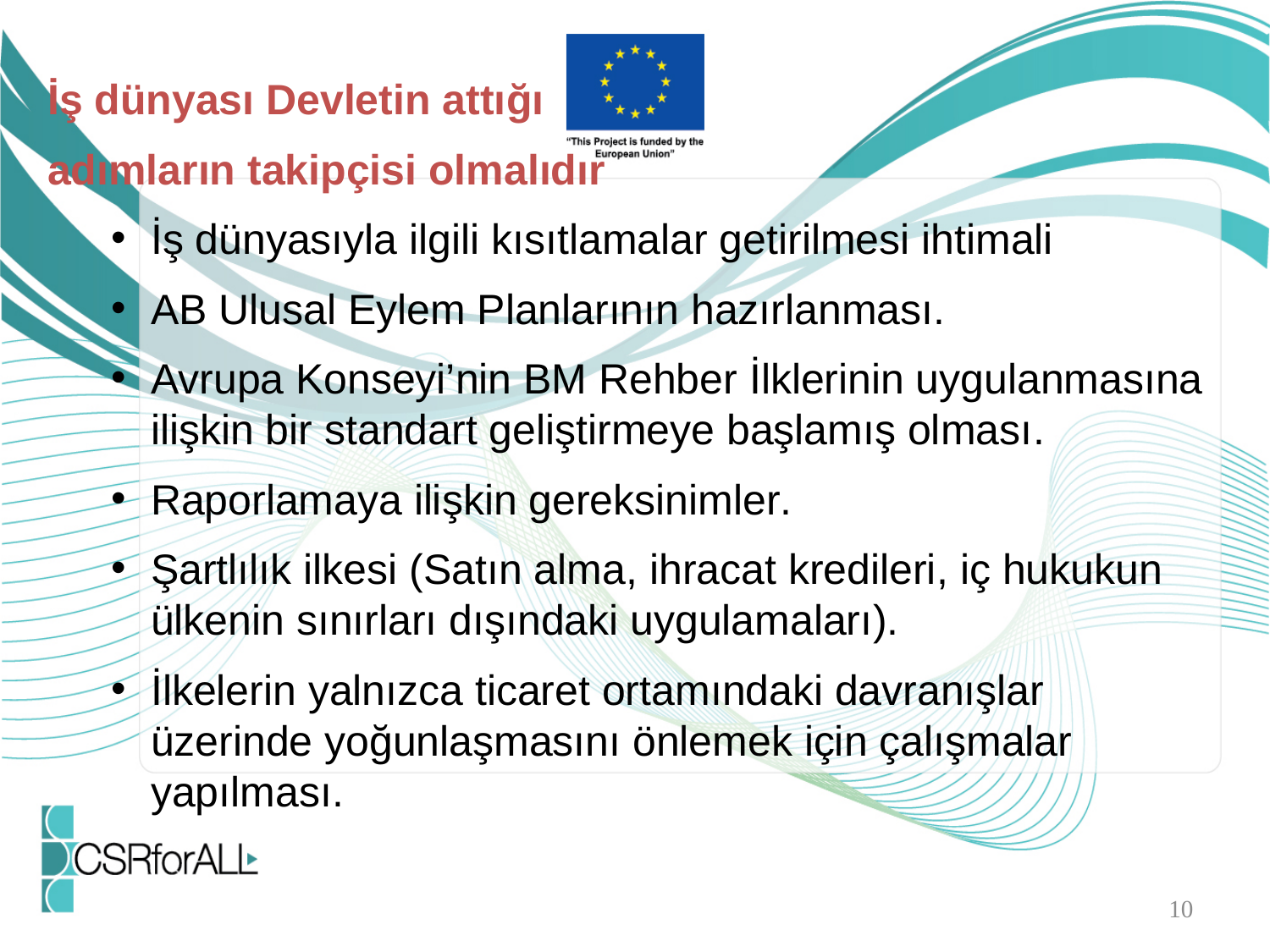

İş dünyası Devletin attığı
adımların takipçisi olmalıdır
İş dünyasıyla ilgili kısıtlamalar getirilmesi ihtimali
AB Ulusal Eylem Planlarının hazırlanması.
Avrupa Konseyi’nin BM Rehber İlklerinin uygulanmasına ilişkin bir standart geliştirmeye başlamış olması.
Raporlamaya ilişkin gereksinimler.
Şartlılık ilkesi (Satın alma, ihracat kredileri, iç hukukun ülkenin sınırları dışındaki uygulamaları).
İlkelerin yalnızca ticaret ortamındaki davranışlar üzerinde yoğunlaşmasını önlemek için çalışmalar yapılması.

10